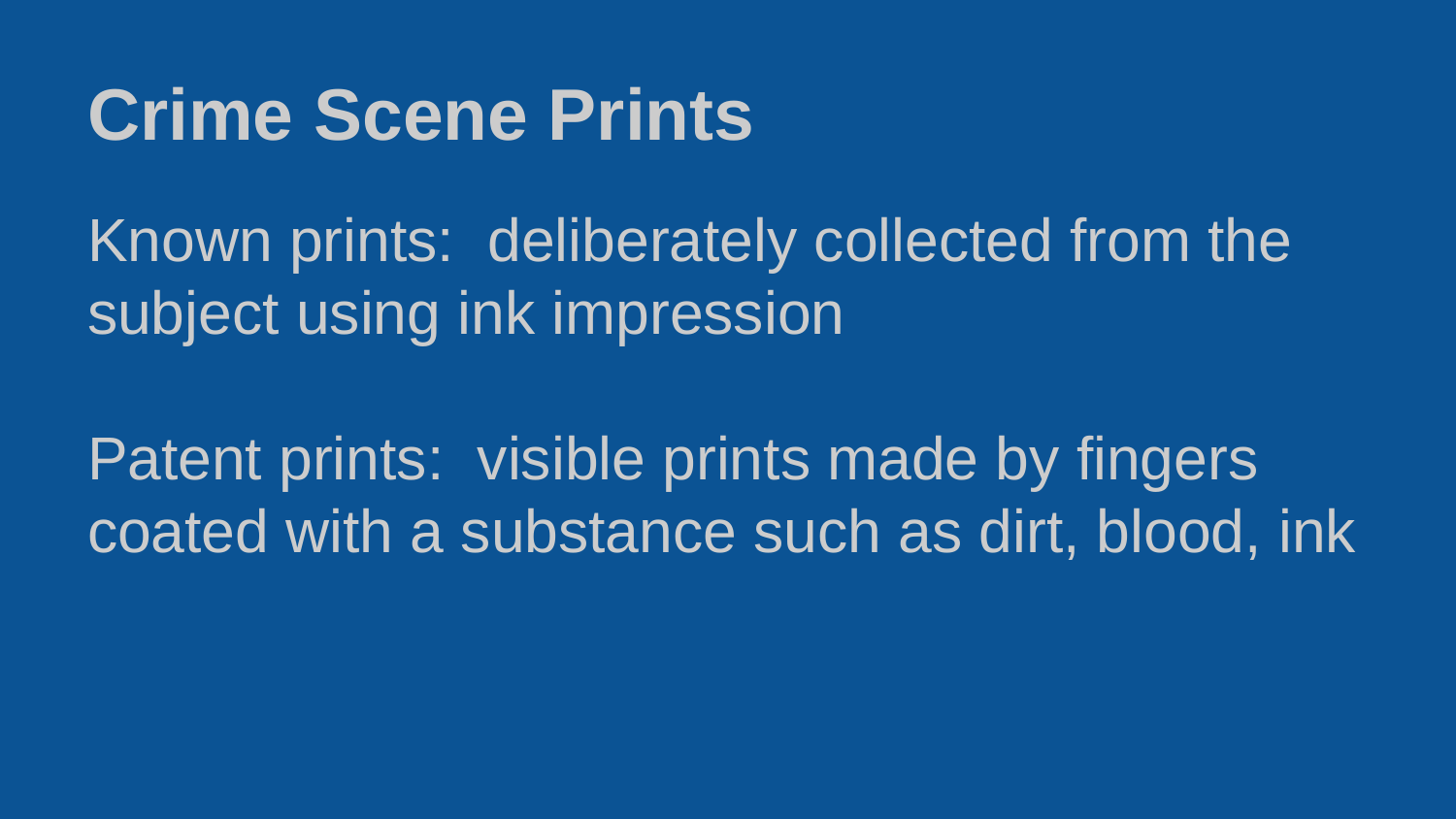

# Crime Scene Prints
Known prints:  deliberately collected from the subject using ink impression

Patent prints:  visible prints made by fingers coated with a substance such as dirt, blood, ink